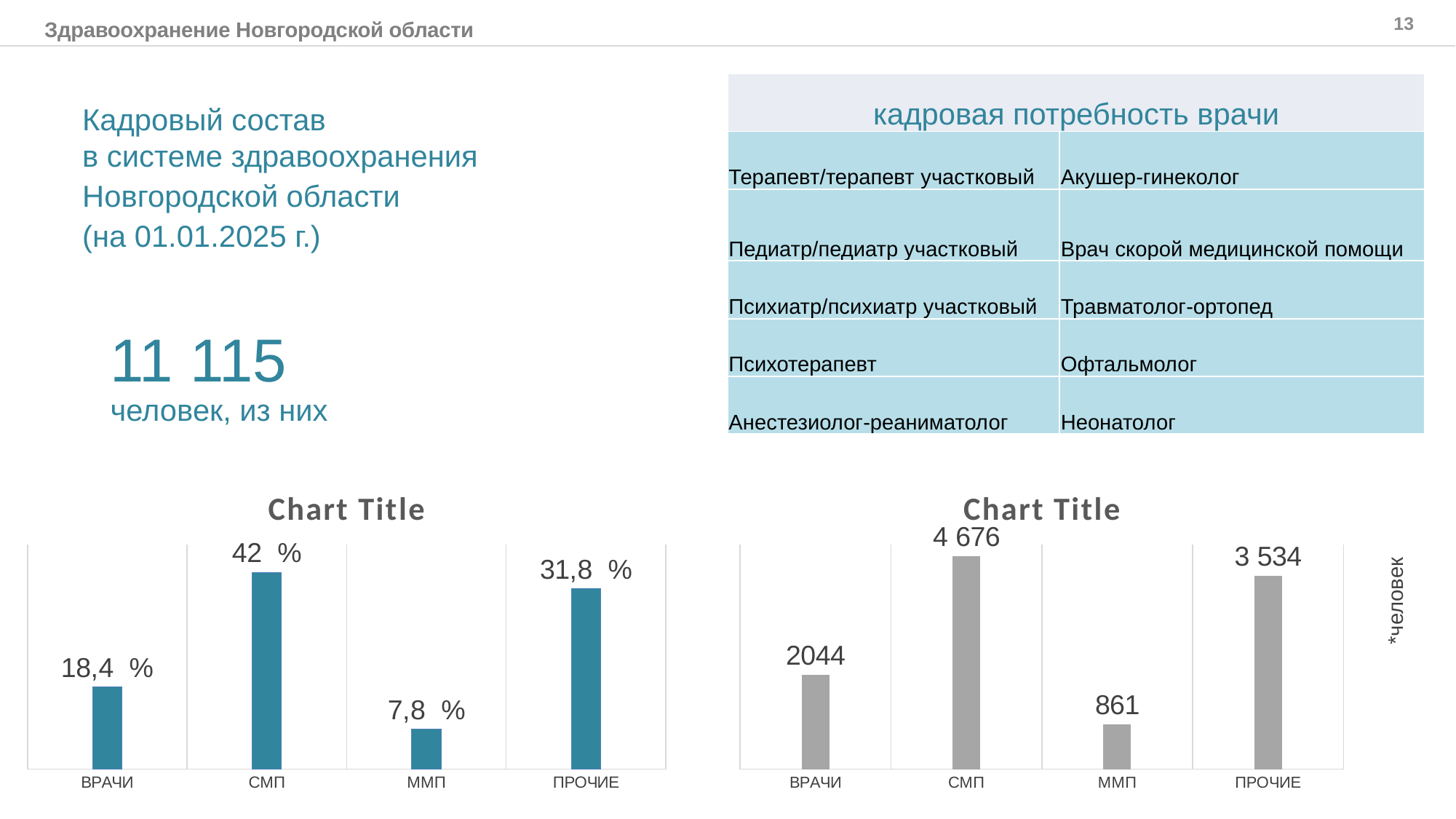

13
Здравоохранение Новгородской области
| кадровая потребность врачи |  |
| --- | --- |
| Терапевт/терапевт участковый | Акушер-гинеколог |
| Педиатр/педиатр участковый | Врач скорой медицинской помощи |
| Психиатр/психиатр участковый | Травматолог-ортопед |
| Психотерапевт | Офтальмолог |
| Анестезиолог-реаниматолог | Неонатолог |
Кадровый состав
в системе здравоохранения
Новгородской области
(на 01.01.2025 г.)
11 115
человек, из них

### Chart:

| Category |  |
|---|---|
| ВРАЧИ | 16.4 |
| СМП | 39.4 |
| ММП | 8.0 |
| ПРОЧИЕ | 36.1 |

### Chart:

| Category |  |
|---|---|
| ВРАЧИ | 2094.0 |
| СМП | 4738.0 |
| ММП | 998.0 |
| ПРОЧИЕ | 4293.0 |
*человек